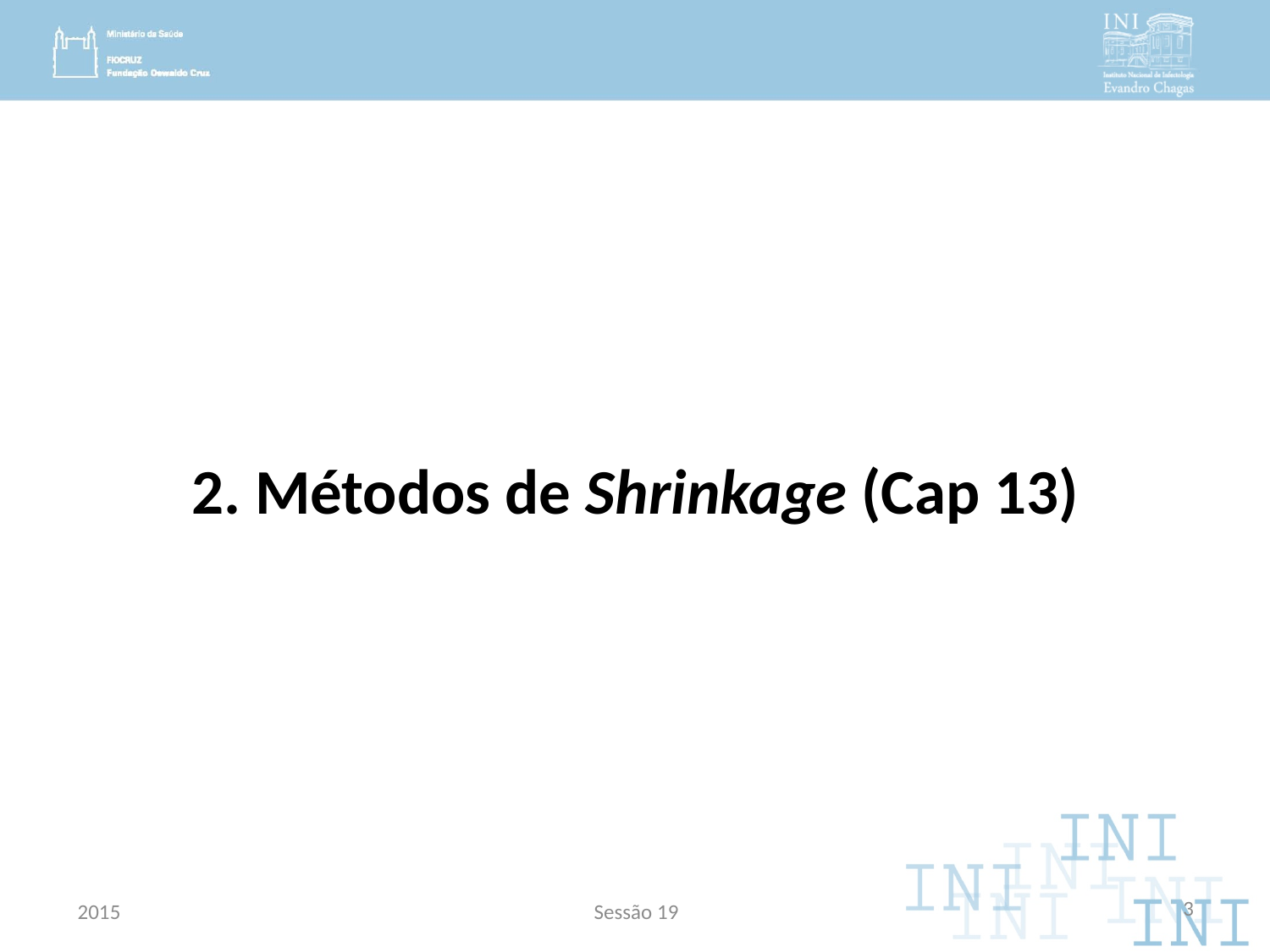

# 2. Métodos de Shrinkage (Cap 13)
2014
Session 4
3
2015
Sessão 19